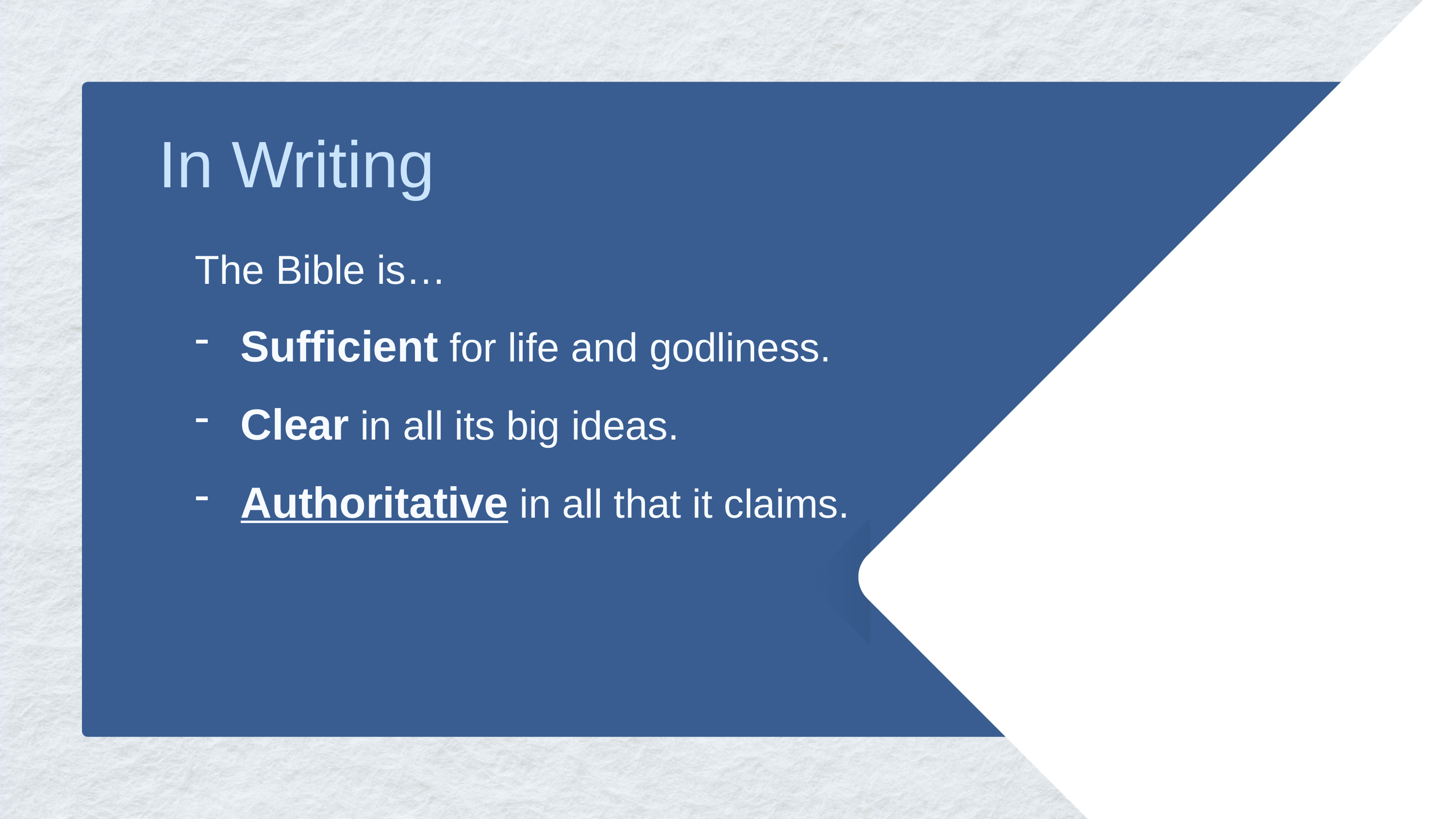

In Writing

The Bible is…
Sufficient for life and godliness.
Clear in all its big ideas.
Authoritative in all that it claims.